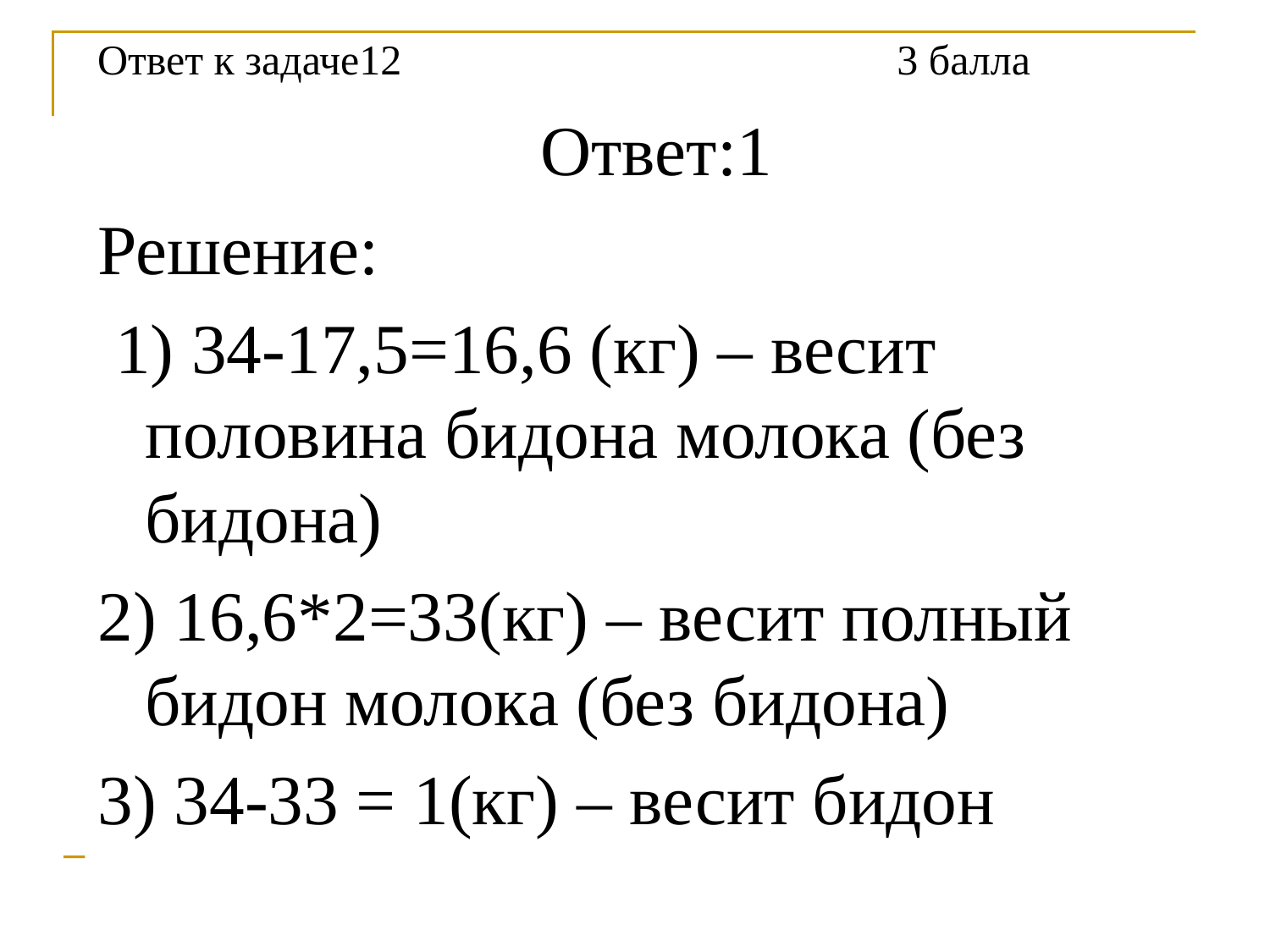

Ответ к задаче12  к задаче 1                            3 балла
Ответ:1
Решение:
 1) 34-17,5=16,6 (кг) – весит половина бидона молока (без бидона)
2) 16,6*2=33(кг) – весит полный бидон молока (без бидона)
3) 34-33 = 1(кг) – весит бидон